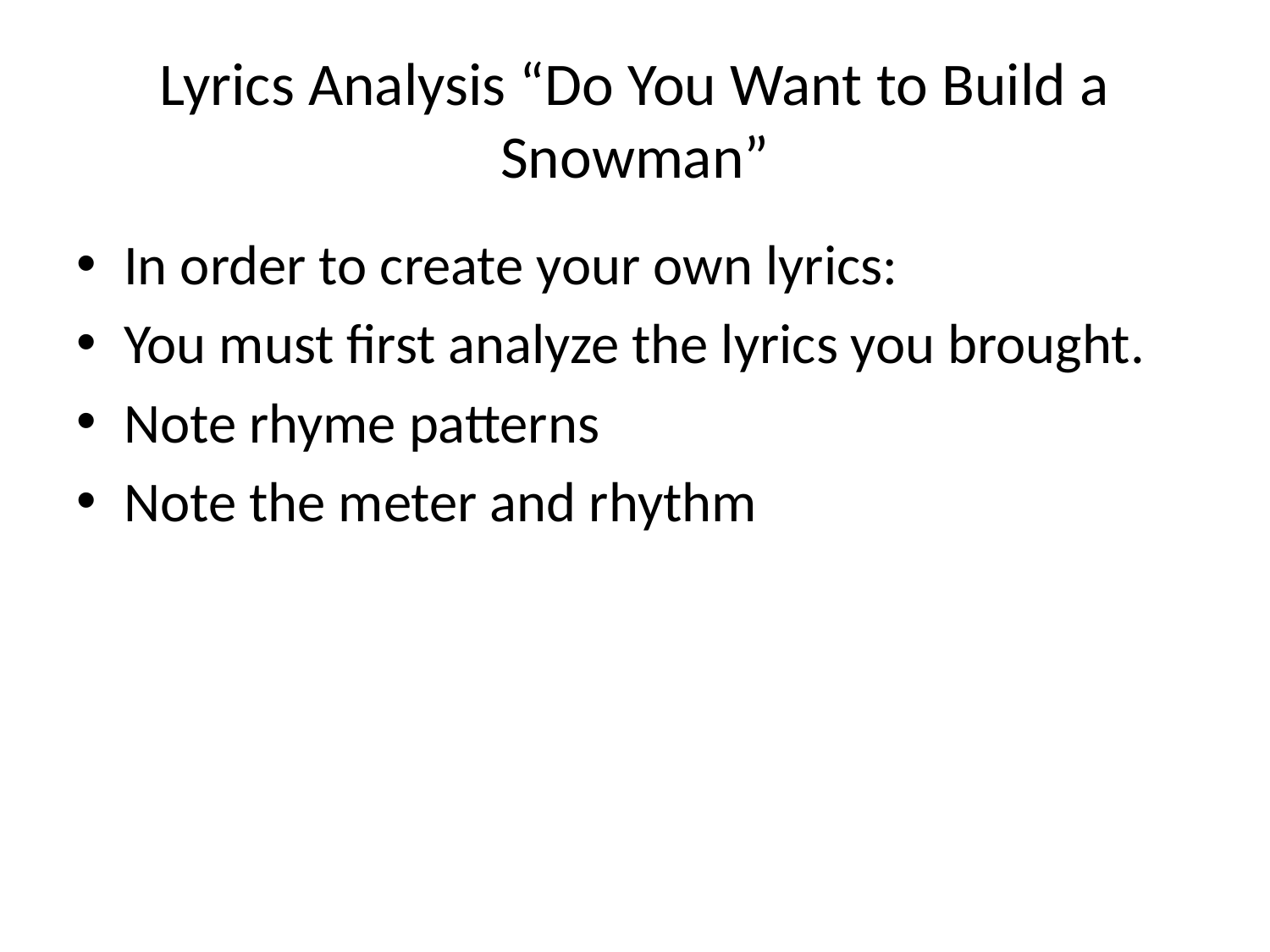

# Lyrics Analysis “Do You Want to Build a Snowman”
In order to create your own lyrics:
You must first analyze the lyrics you brought.
Note rhyme patterns
Note the meter and rhythm